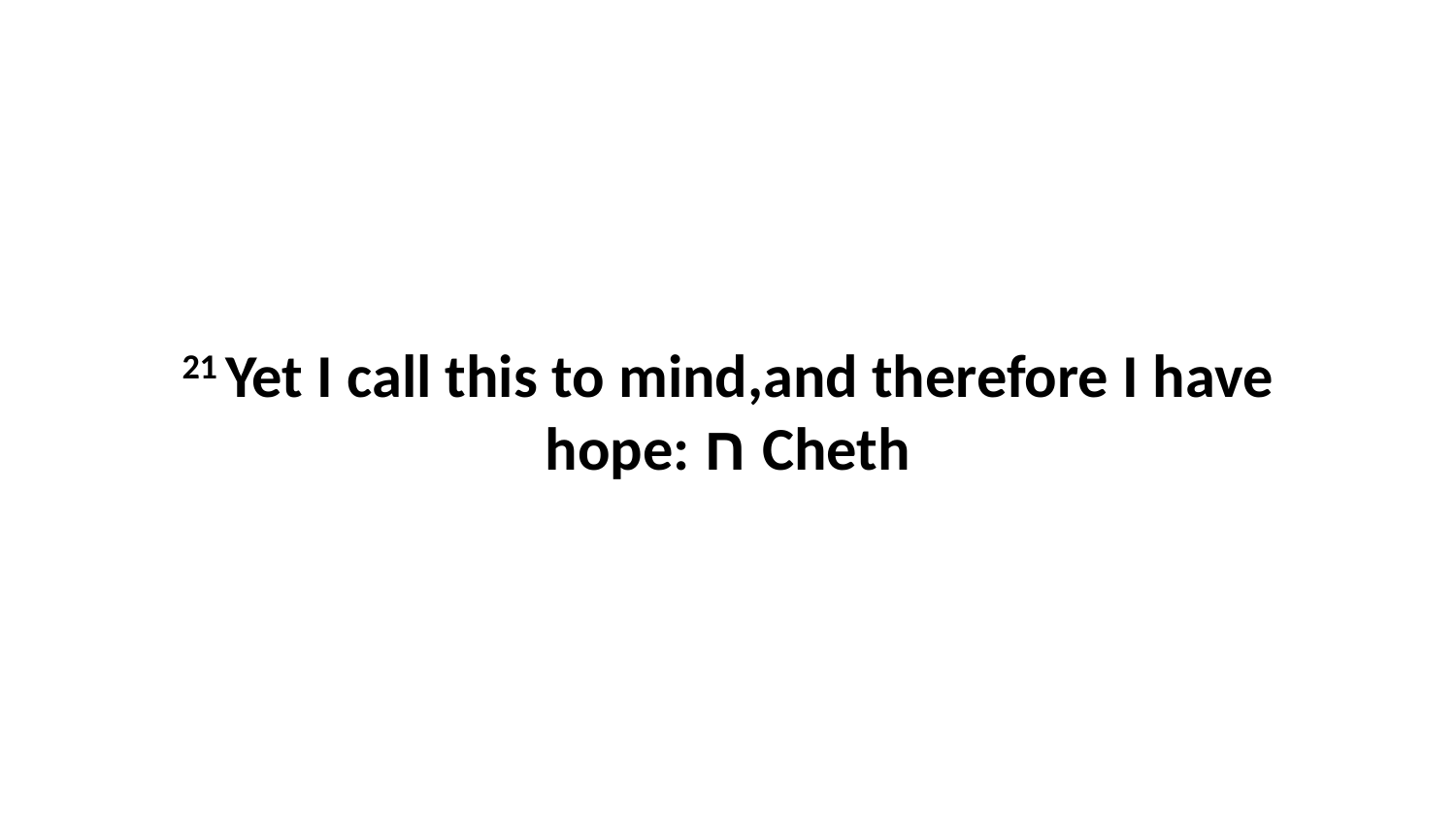

21 Yet I call this to mind,and therefore I have hope: ח Cheth